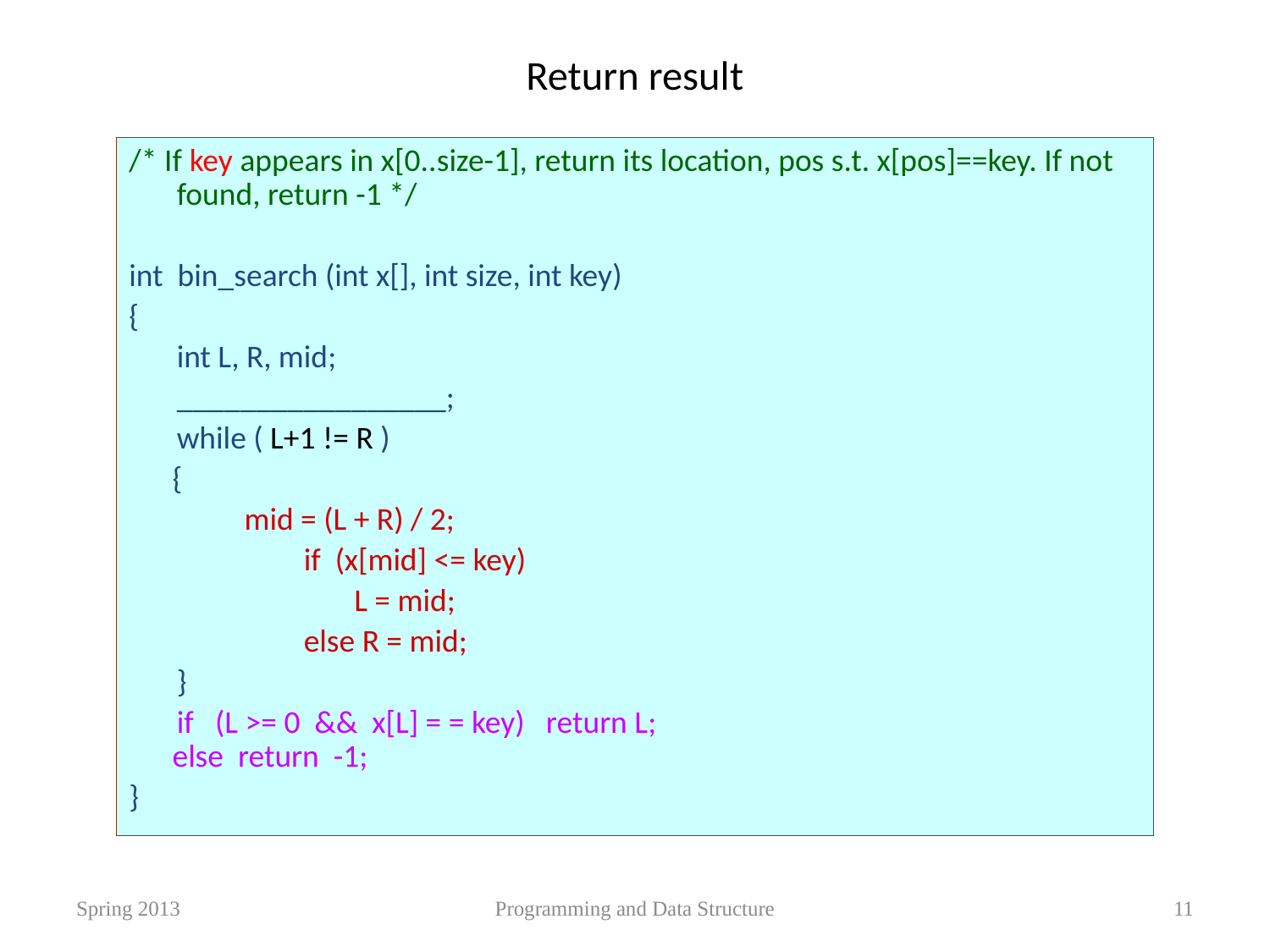

# Return result
/* If key appears in x[0..size-1], return its location, pos s.t. x[pos]==key. If not found, return -1 */

int  bin_search (int x[], int size, int key)
{
	int L, R, mid;
	_________________;
	while ( L+1 != R )
      {
                mid = (L + R) / 2;
		if  (x[mid] <= key)
		       L = mid;
		else R = mid;
	}
	if   (L >= 0  &&  x[L] = = key)   return L;
      else  return  -1;
}
Spring 2013
Programming and Data Structure
11